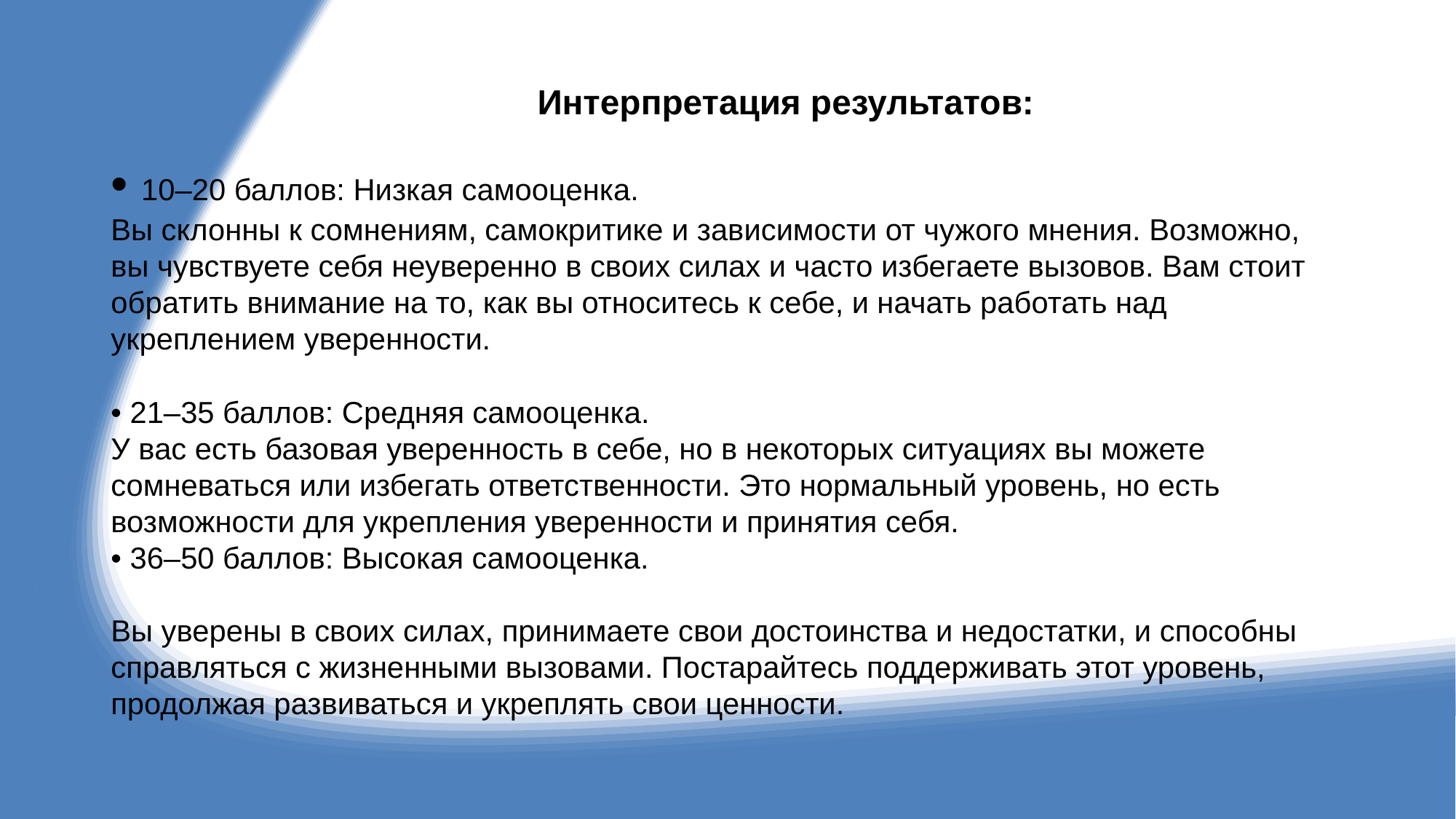

# Интерпретация результатов:
• 10–20 баллов: Низкая самооценка.
Вы склонны к сомнениям, самокритике и зависимости от чужого мнения. Возможно, вы чувствуете себя неуверенно в своих силах и часто избегаете вызовов. Вам стоит обратить внимание на то, как вы относитесь к себе, и начать работать над укреплением уверенности.

• 21–35 баллов: Средняя самооценка.
У вас есть базовая уверенность в себе, но в некоторых ситуациях вы можете сомневаться или избегать ответственности. Это нормальный уровень, но есть возможности для укрепления уверенности и принятия себя.
• 36–50 баллов: Высокая самооценка.

Вы уверены в своих силах, принимаете свои достоинства и недостатки, и способны справляться с жизненными вызовами. Постарайтесь поддерживать этот уровень, продолжая развиваться и укреплять свои ценности.